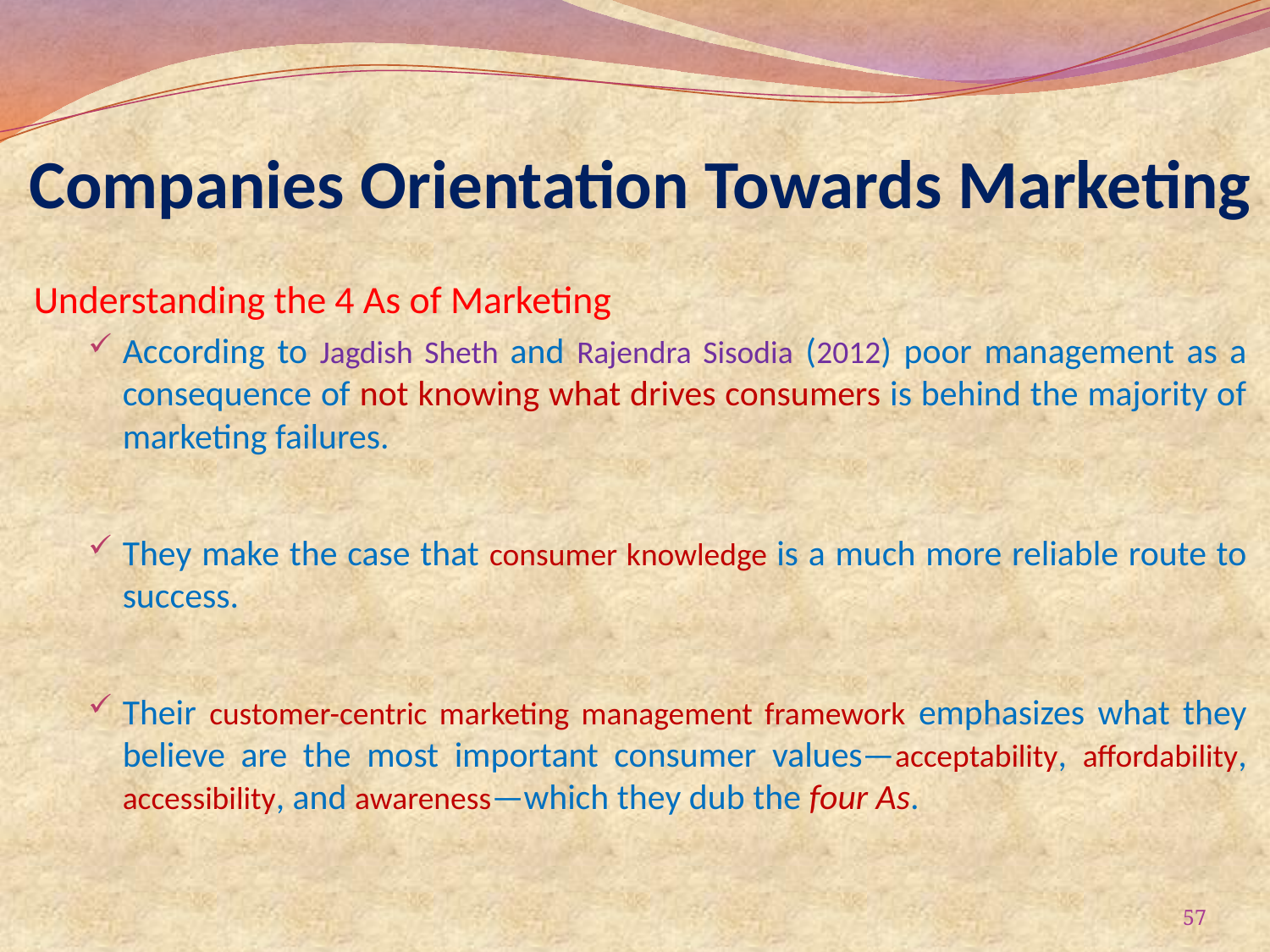

# Companies Orientation Towards Marketing
Understanding the 4 As of Marketing
According to Jagdish Sheth and Rajendra Sisodia (2012) poor management as a consequence of not knowing what drives consumers is behind the majority of marketing failures.

They make the case that consumer knowledge is a much more reliable route to success.

Their customer-centric marketing management framework emphasizes what they believe are the most important consumer values—acceptability, affordability, accessibility, and awareness—which they dub the four As.
57